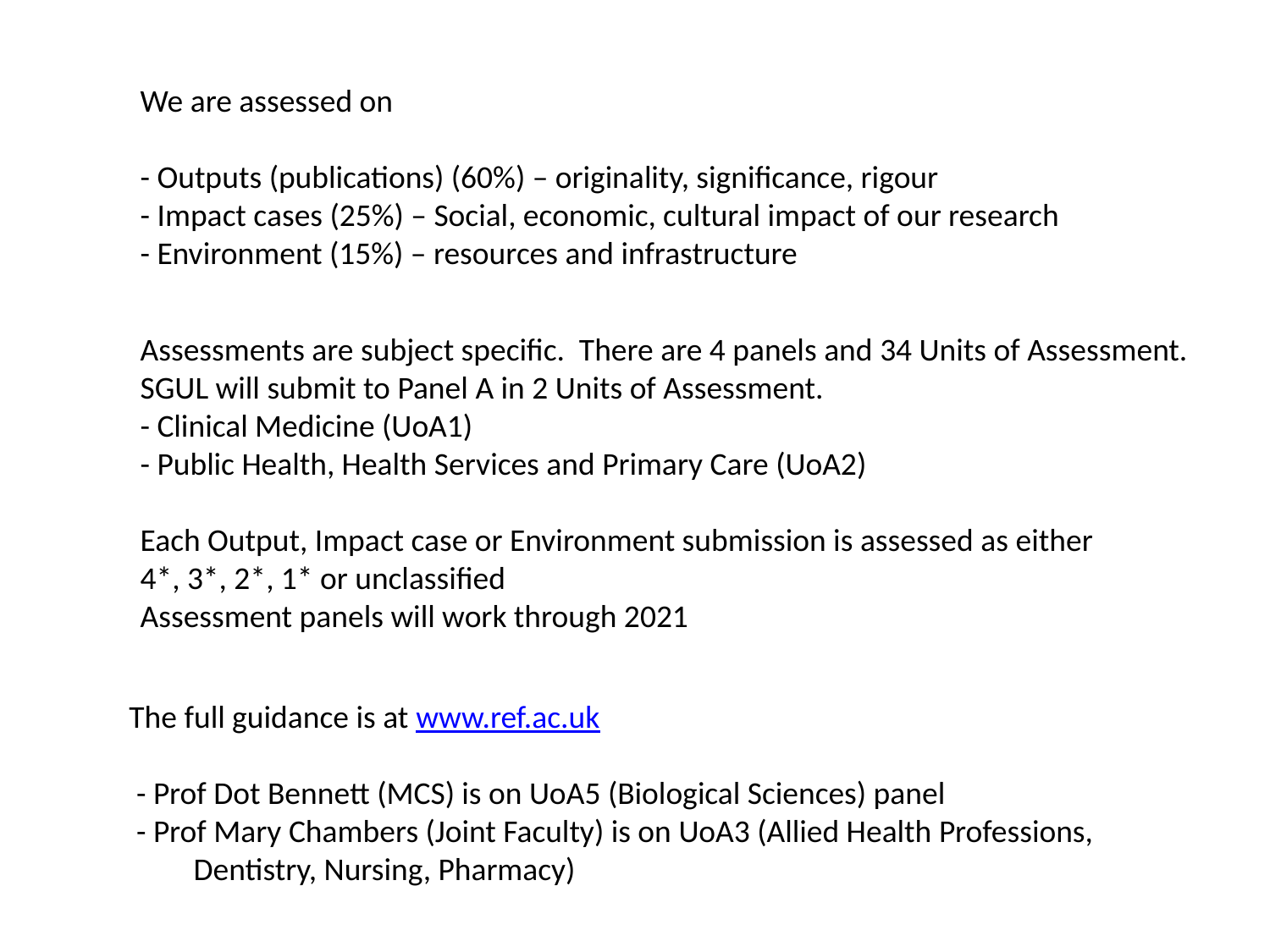

We are assessed on

- Outputs (publications) (60%) – originality, significance, rigour
- Impact cases (25%) – Social, economic, cultural impact of our research
- Environment (15%) – resources and infrastructure

Assessments are subject specific.  There are 4 panels and 34 Units of Assessment. SGUL will submit to Panel A in 2 Units of Assessment.
- Clinical Medicine (UoA1)
- Public Health, Health Services and Primary Care (UoA2)

Each Output, Impact case or Environment submission is assessed as either
4*, 3*, 2*, 1* or unclassified
Assessment panels will work through 2021
The full guidance is at www.ref.ac.uk

 - Prof Dot Bennett (MCS) is on UoA5 (Biological Sciences) panel
 - Prof Mary Chambers (Joint Faculty) is on UoA3 (Allied Health Professions,
         Dentistry, Nursing, Pharmacy)